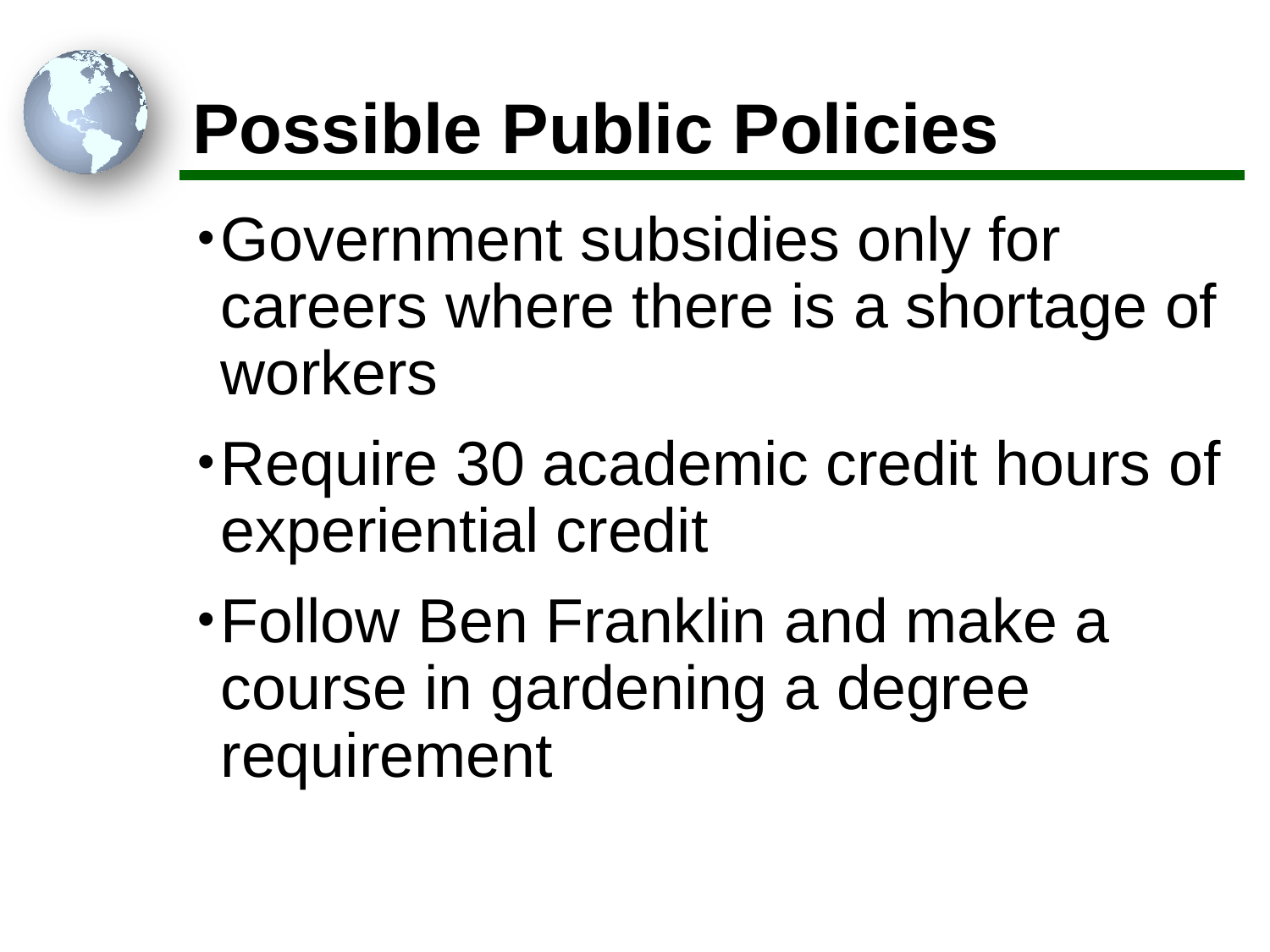

# Possible Public Policies
Government subsidies only for careers where there is a shortage of workers
Require 30 academic credit hours of experiential credit
Follow Ben Franklin and make a course in gardening a degree requirement